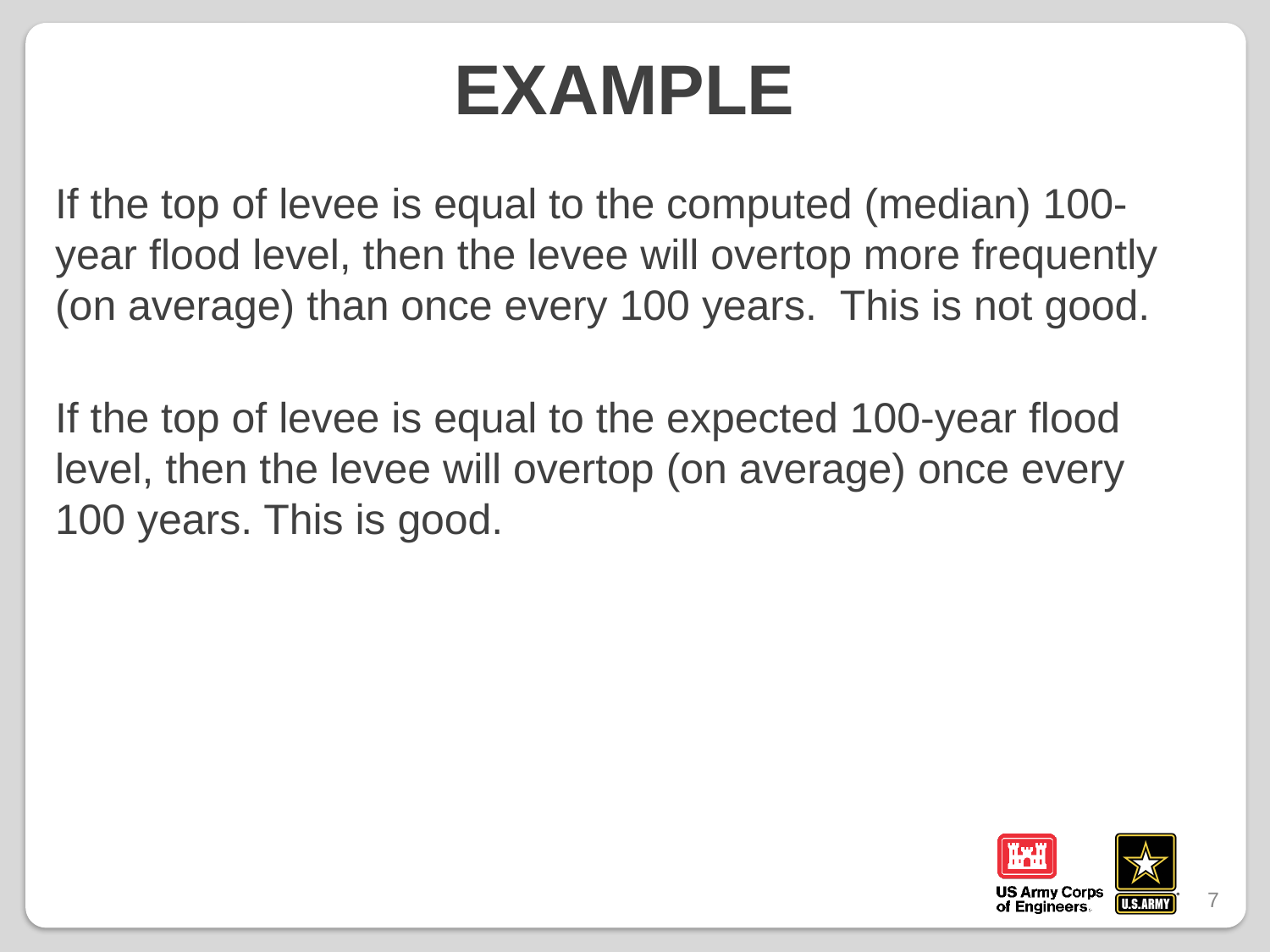

Example
If the top of levee is equal to the computed (median) 100-year flood level, then the levee will overtop more frequently (on average) than once every 100 years.  This is not good.

If the top of levee is equal to the expected 100-year flood level, then the levee will overtop (on average) once every 100 years. This is good.
7